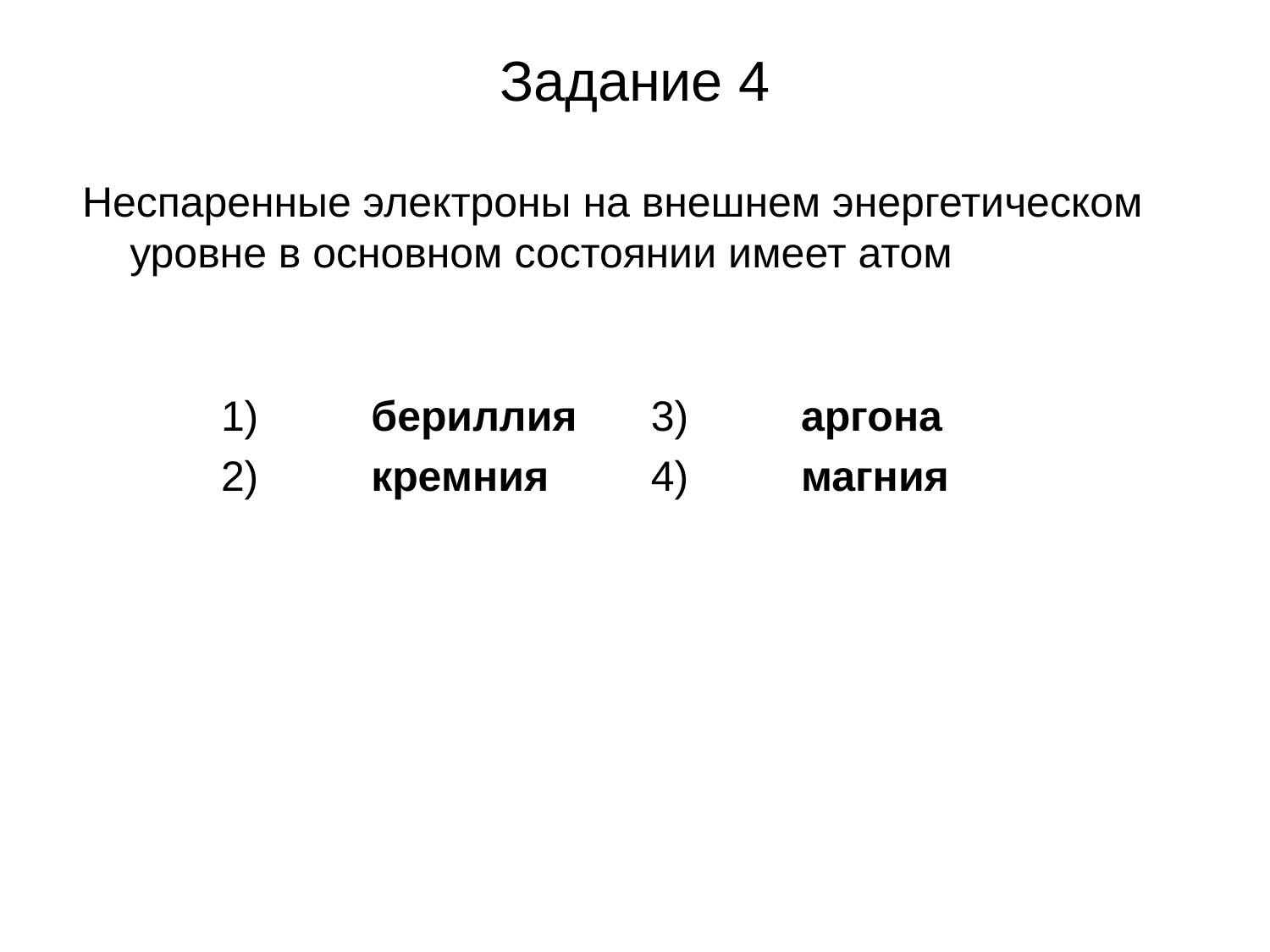

# Задание 4
Неспаренные электроны на внешнем энергетическом уровне в основном состоянии имеет атом
| 1) | бериллия | 3) | аргона |
| --- | --- | --- | --- |
| 2) | кремния | 4) | магния |